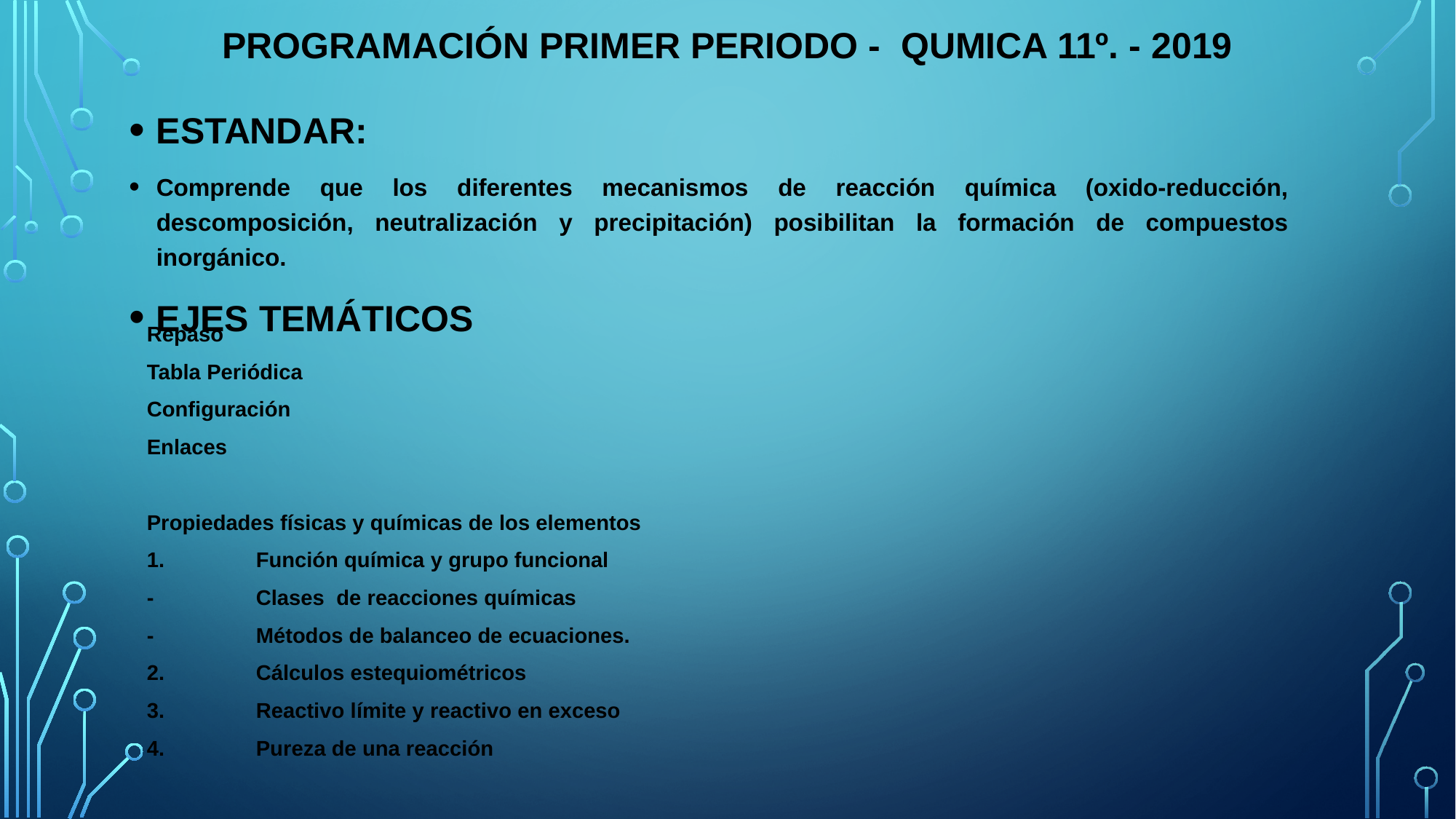

# PROGRAMACIÓN PRIMER PERIODO -  QUMICA 11º. - 2019
ESTANDAR:
Comprende que los diferentes mecanismos de reacción química (oxido-reducción, descomposición, neutralización y precipitación) posibilitan la formación de compuestos inorgánico.
EJES TEMÁTICOS

| Repaso Tabla Periódica Configuración Enlaces Propiedades físicas y químicas de los elementos 1. Función química y grupo funcional - Clases de reacciones químicas - Métodos de balanceo de ecuaciones. 2. Cálculos estequiométricos 3. Reactivo límite y reactivo en exceso 4. Pureza de una reacción |
| --- |